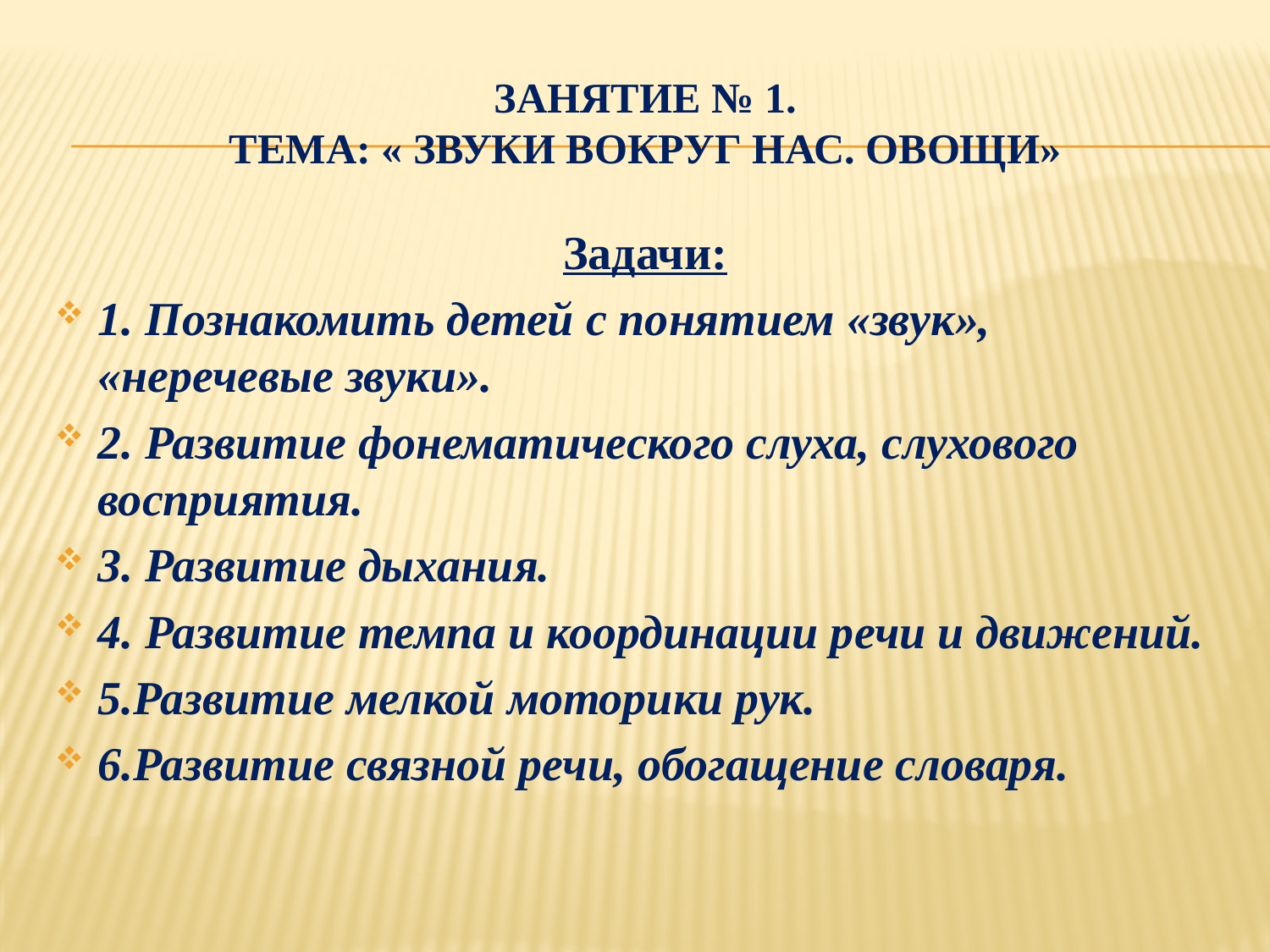

# ЗАНЯТИЕ № 1. Тема: « Звуки вокруг нас. Овощи»
Задачи:
1. Познакомить детей с понятием «звук», «неречевые звуки».
2. Развитие фонематического слуха, слухового восприятия.
3. Развитие дыхания.
4. Развитие темпа и координации речи и движений.
5.Развитие мелкой моторики рук.
6.Развитие связной речи, обогащение словаря.